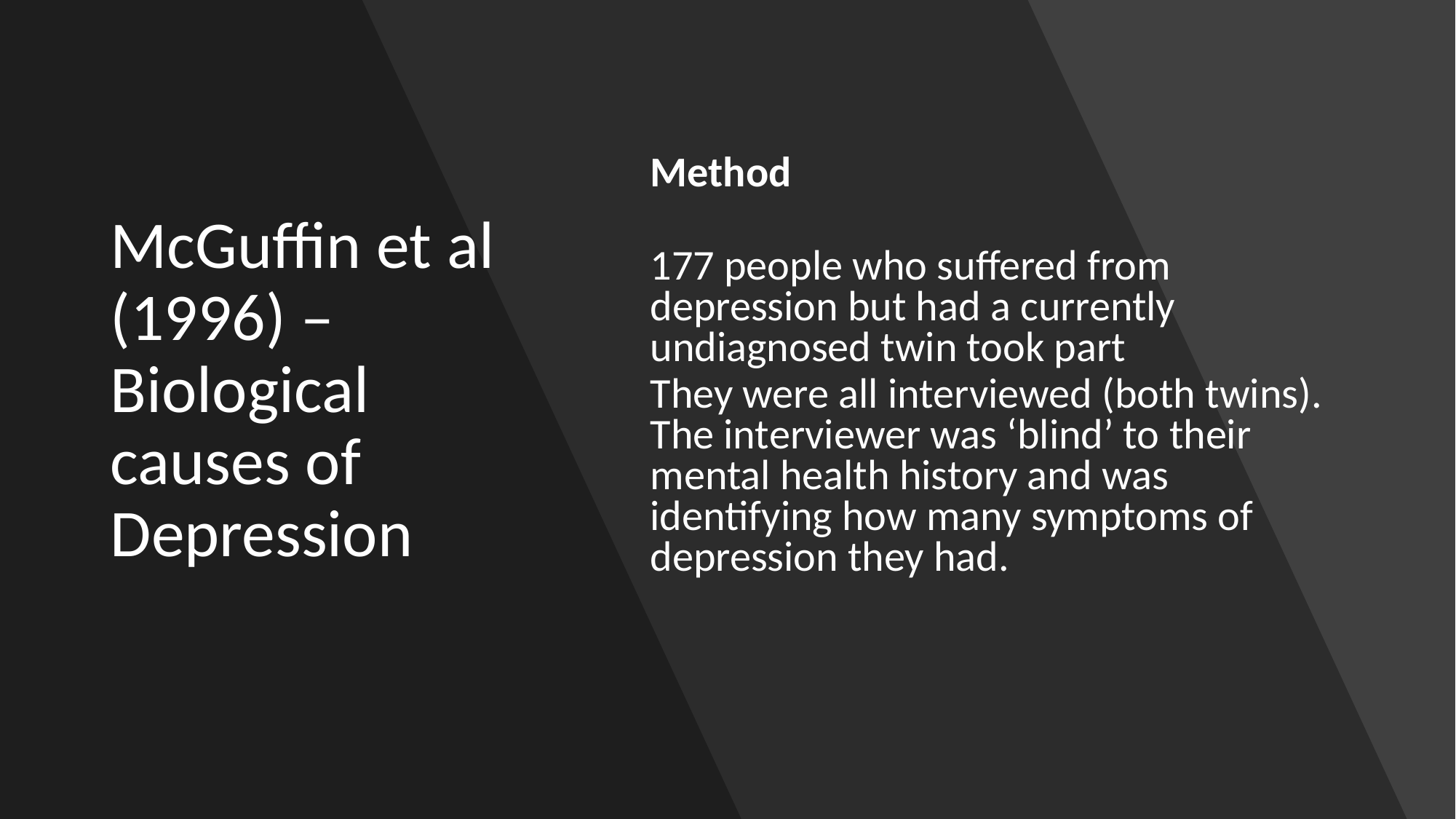

# McGuffin et al (1996) – Biological causes of Depression
Method

177 people who suffered from depression but had a currently undiagnosed twin took part
They were all interviewed (both twins). The interviewer was ‘blind’ to their mental health history and was identifying how many symptoms of depression they had.